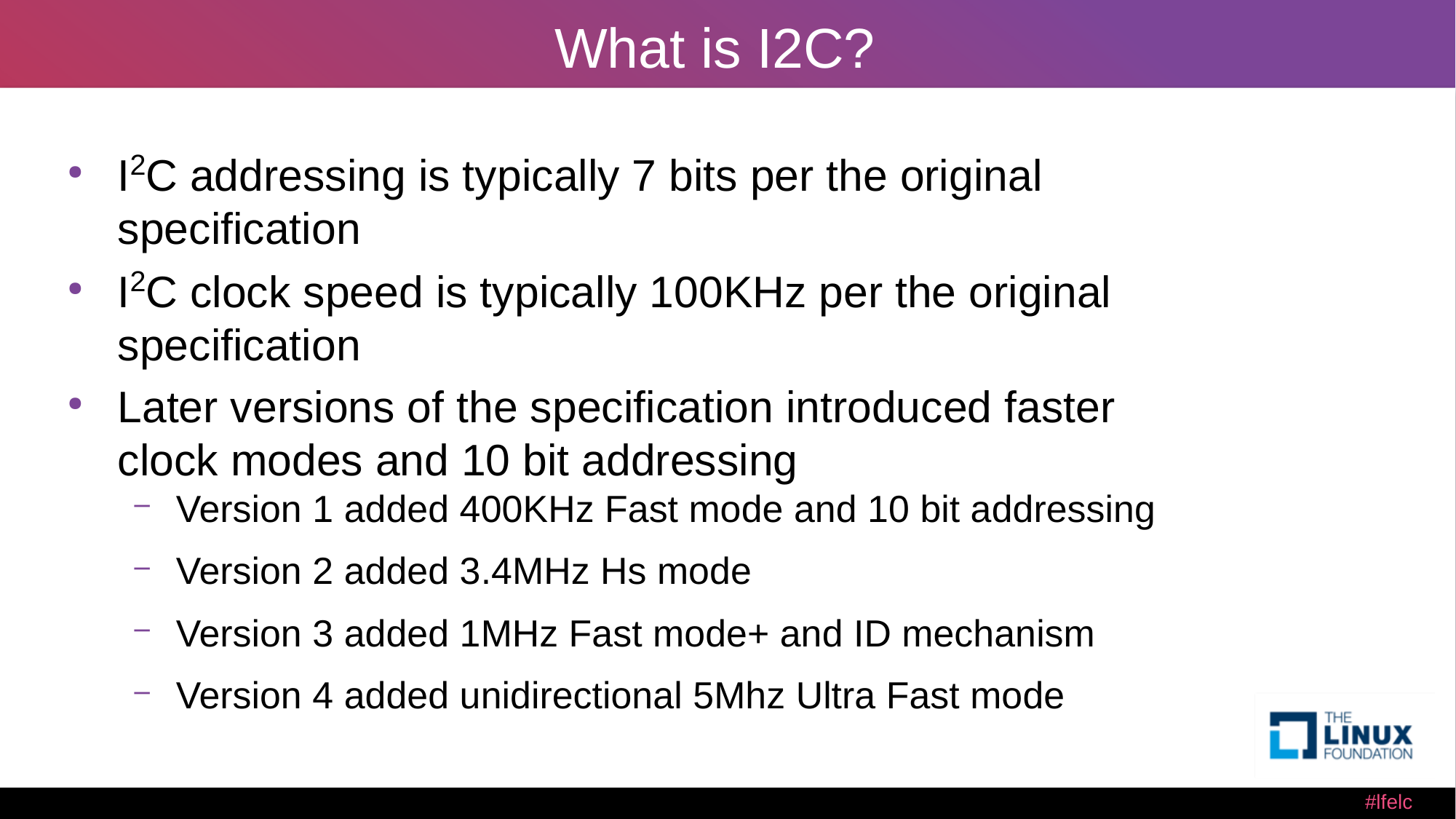

# What is I2C?
I2C addressing is typically 7 bits per the original specification
I2C clock speed is typically 100KHz per the original specification
Later versions of the specification introduced faster clock modes and 10 bit addressing
Version 1 added 400KHz Fast mode and 10 bit addressing
Version 2 added 3.4MHz Hs mode
Version 3 added 1MHz Fast mode+ and ID mechanism
Version 4 added unidirectional 5Mhz Ultra Fast mode